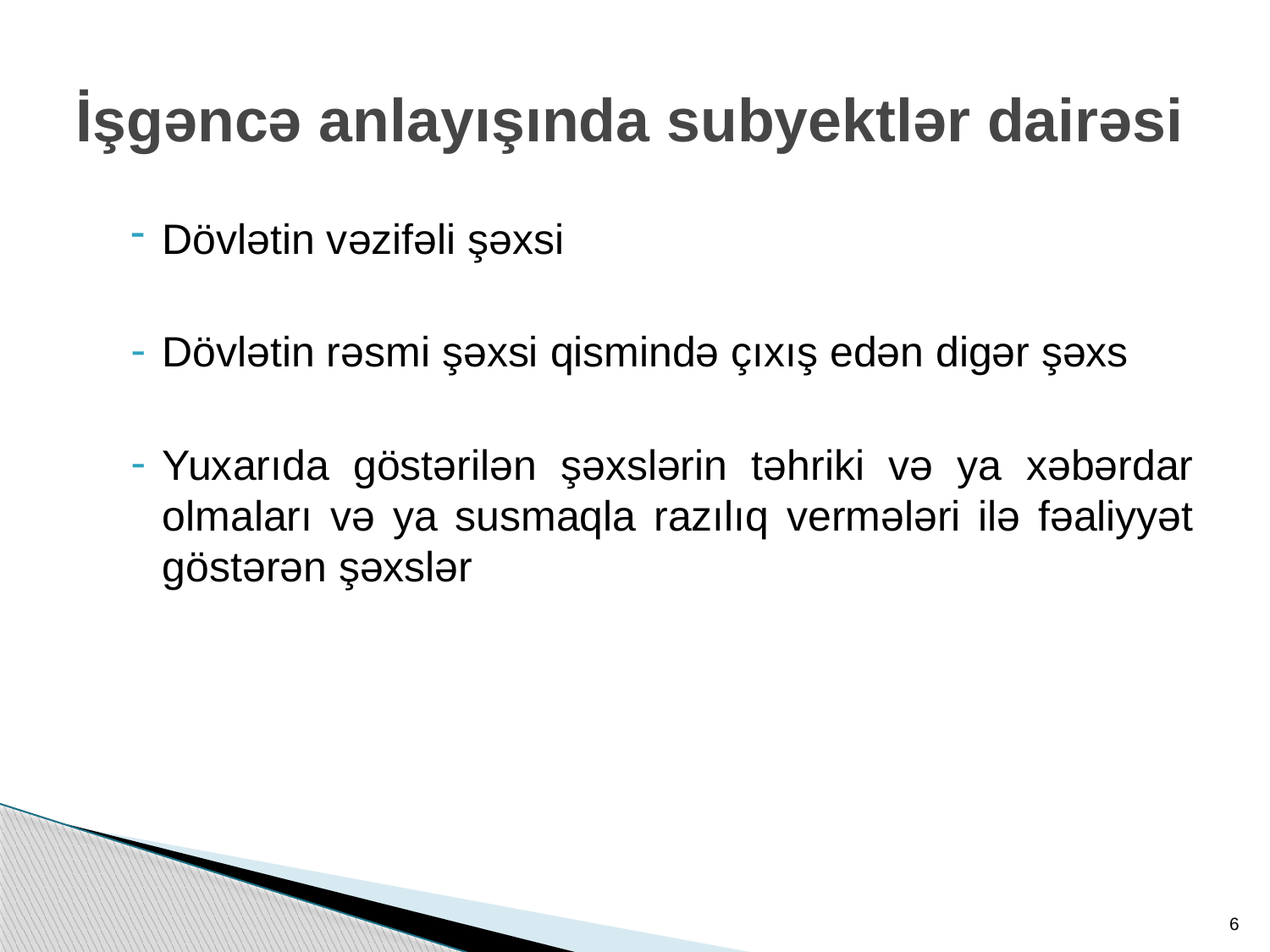

# İşgəncə anlayışında subyektlər dairəsi
Dövlətin vəzifəli şəxsi

Dövlətin rəsmi şəxsi qismində çıxış edən digər şəxs

Yuxarıda göstərilən şəxslərin təhriki və ya xəbərdar olmaları və ya susmaqla razılıq vermələri ilə fəaliyyət göstərən şəxslər

6